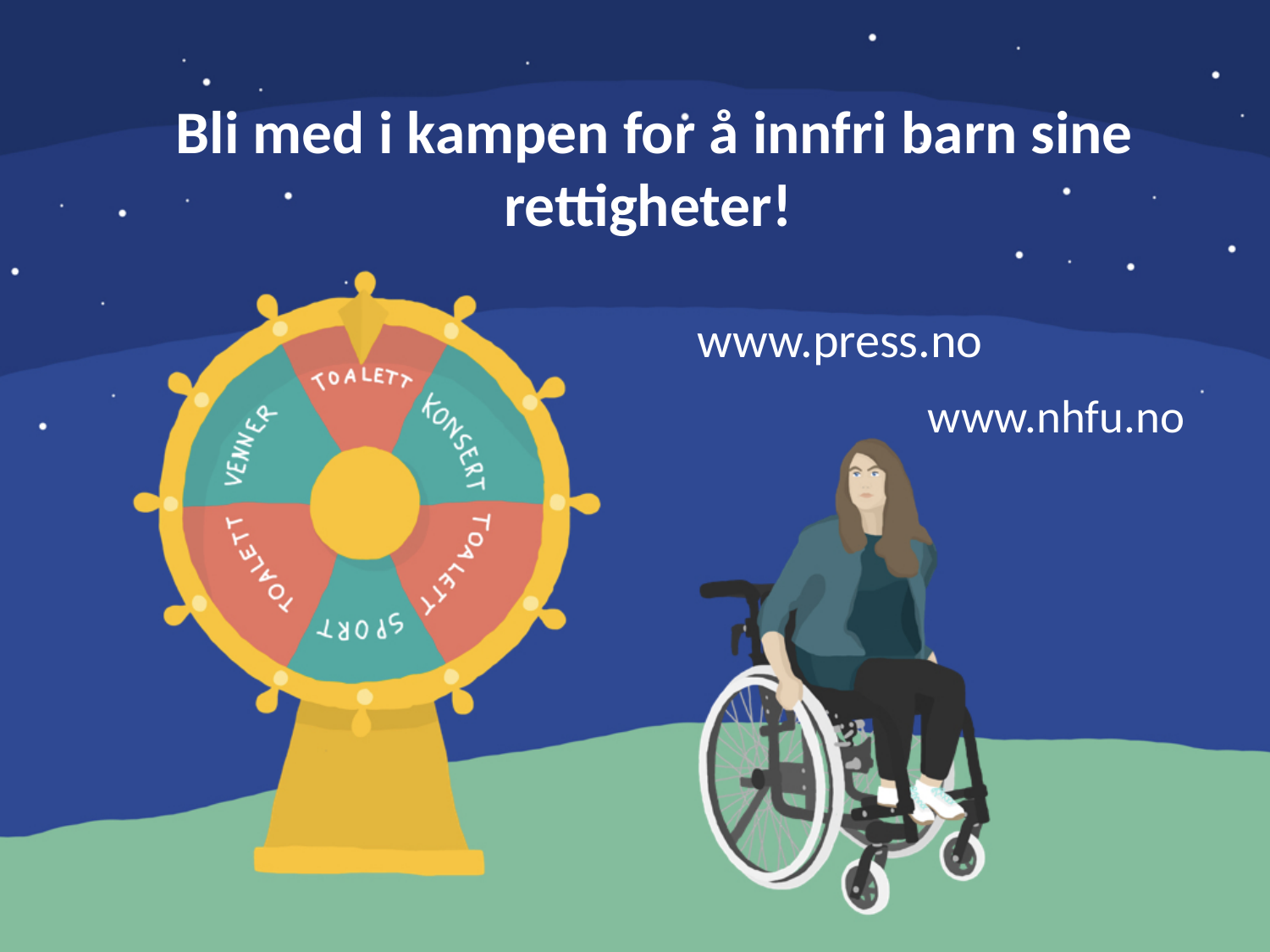

# Bli med i kampen for å innfri barn sine rettigheter!
www.press.no

www.nhfu.no